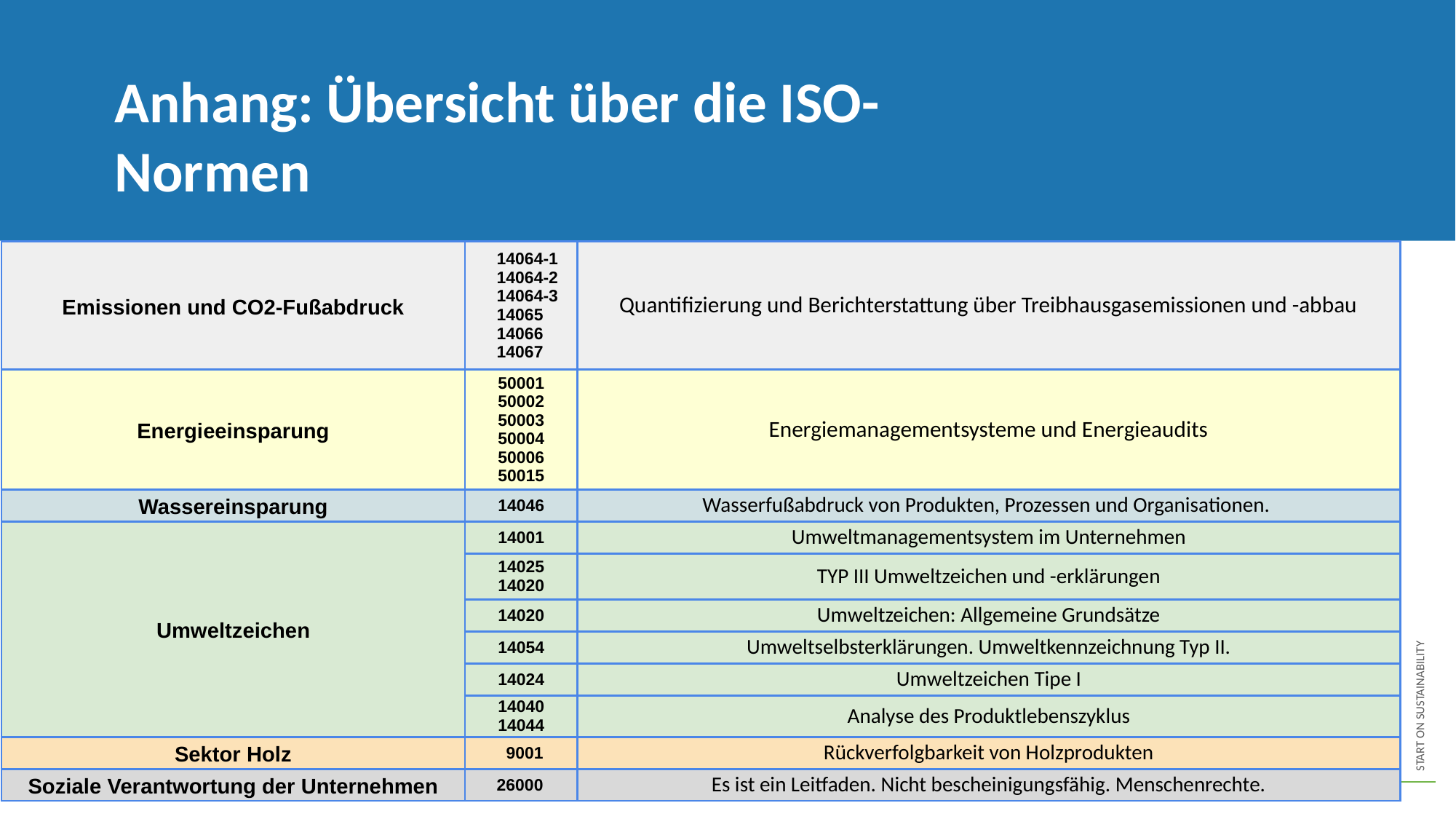

Anhang: Übersicht über die ISO-Normen
| Emissionen und CO2-Fußabdruck | 14064-1 14064-2 14064-3 14065 14066 14067 | Quantifizierung und Berichterstattung über Treibhausgasemissionen und -abbau |
| --- | --- | --- |
| Energieeinsparung | 50001 50002 50003 50004 50006 50015 | Energiemanagementsysteme und Energieaudits |
| Wassereinsparung | 14046 | Wasserfußabdruck von Produkten, Prozessen und Organisationen. |
| Umweltzeichen | 14001 | Umweltmanagementsystem im Unternehmen |
|  | 14025 14020 | TYP III Umweltzeichen und -erklärungen |
|  | 14020 | Umweltzeichen: Allgemeine Grundsätze |
|  | 14054 | Umweltselbsterklärungen. Umweltkennzeichnung Typ II. |
|  | 14024 | Umweltzeichen Tipe I |
|  | 14040 14044 | Analyse des Produktlebenszyklus |
| Sektor Holz | 9001 | Rückverfolgbarkeit von Holzprodukten |
| Soziale Verantwortung der Unternehmen | 26000 | Es ist ein Leitfaden. Nicht bescheinigungsfähig. Menschenrechte. |